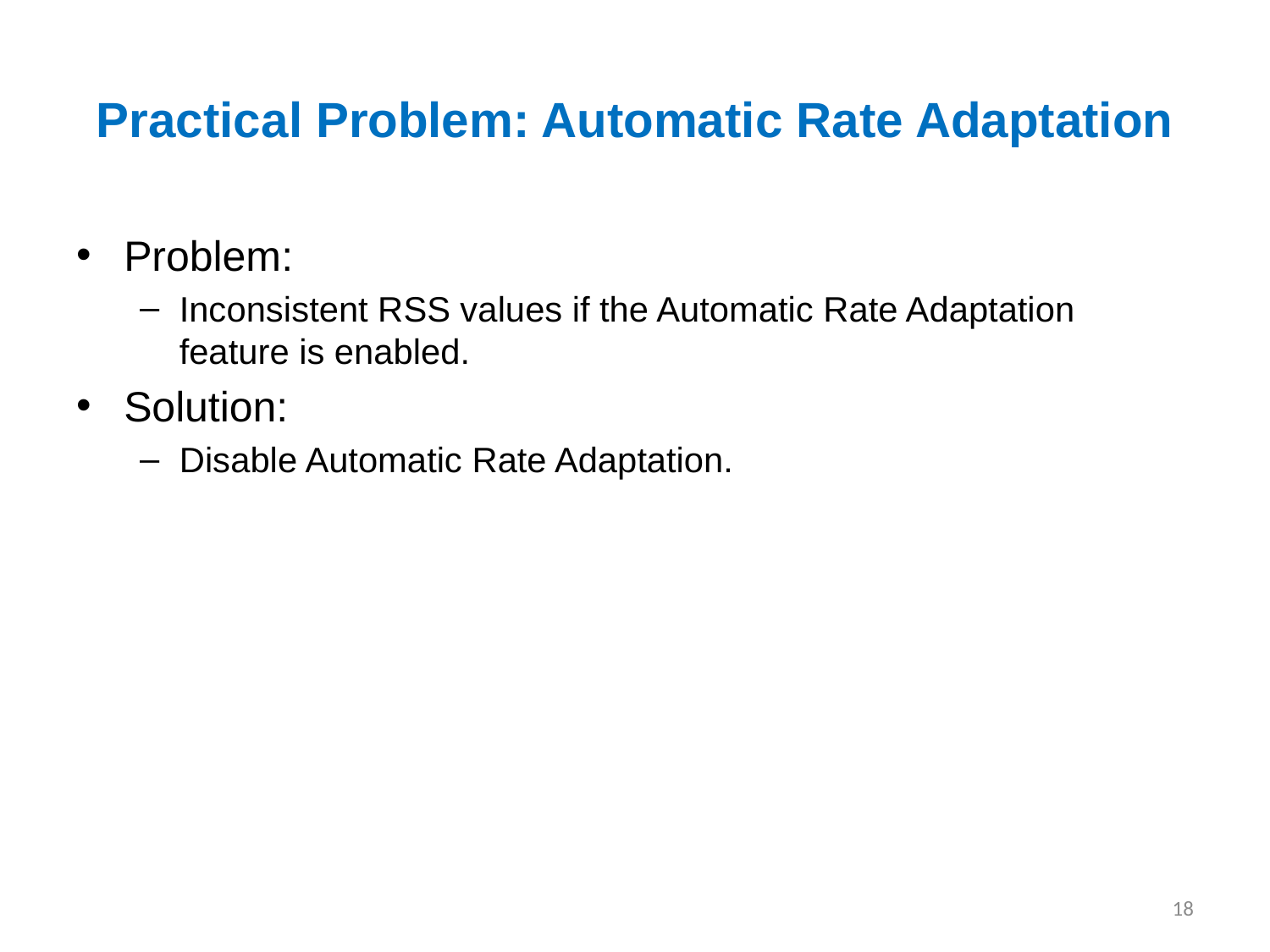

# Practical Problem: Automatic Rate Adaptation
Problem:
Inconsistent RSS values if the Automatic Rate Adaptation feature is enabled.
Solution:
Disable Automatic Rate Adaptation.

18